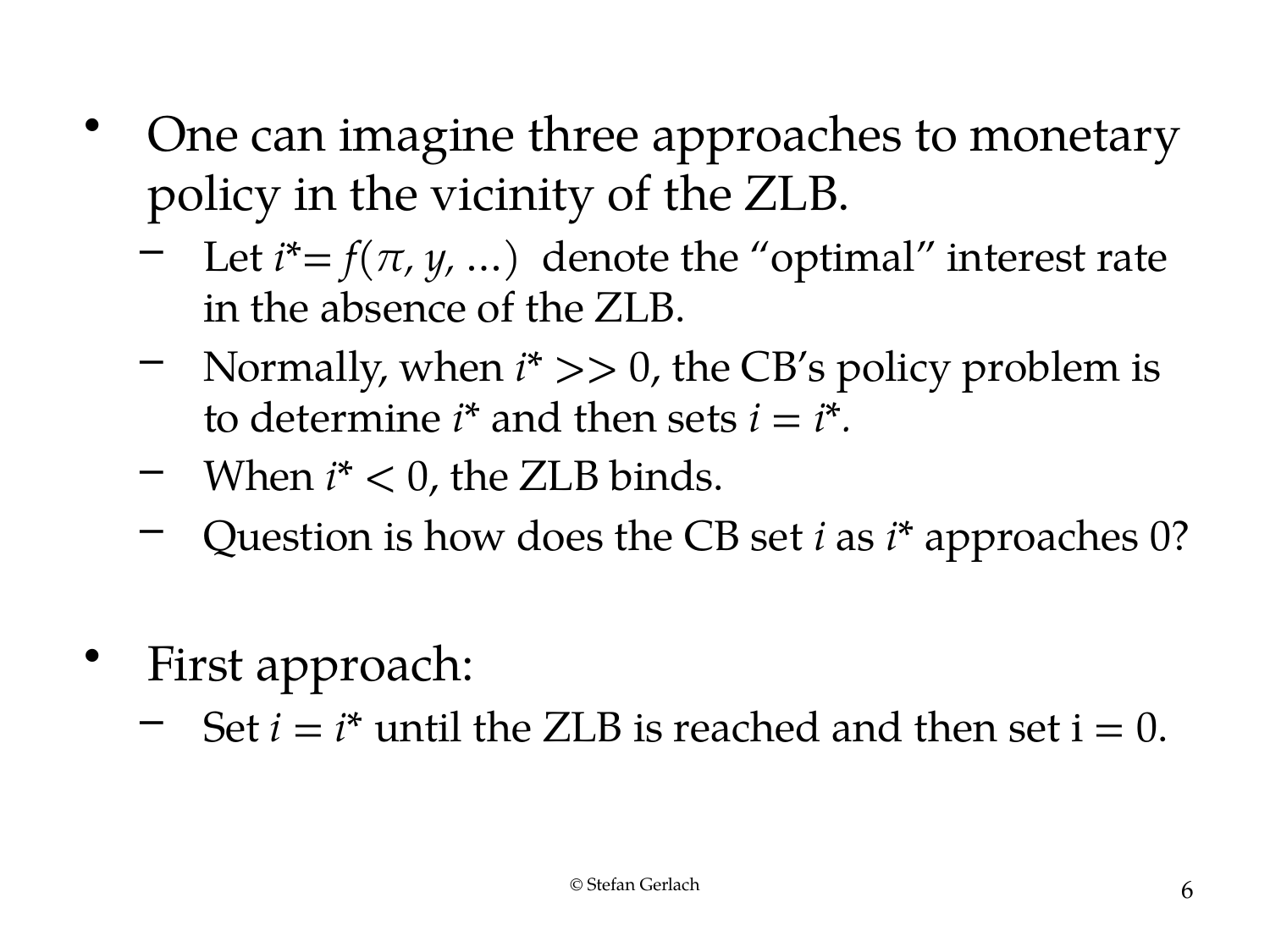

One can imagine three approaches to monetary policy in the vicinity of the ZLB.
Let i*= f(π, y, …)  denote the “optimal” interest rate in the absence of the ZLB.
Normally, when i* >> 0, the CB’s policy problem is to determine i* and then sets i = i*.
When i* < 0, the ZLB binds.
Question is how does the CB set i as i* approaches 0?

First approach:
Set i = i* until the ZLB is reached and then set i = 0.

© Stefan Gerlach
6